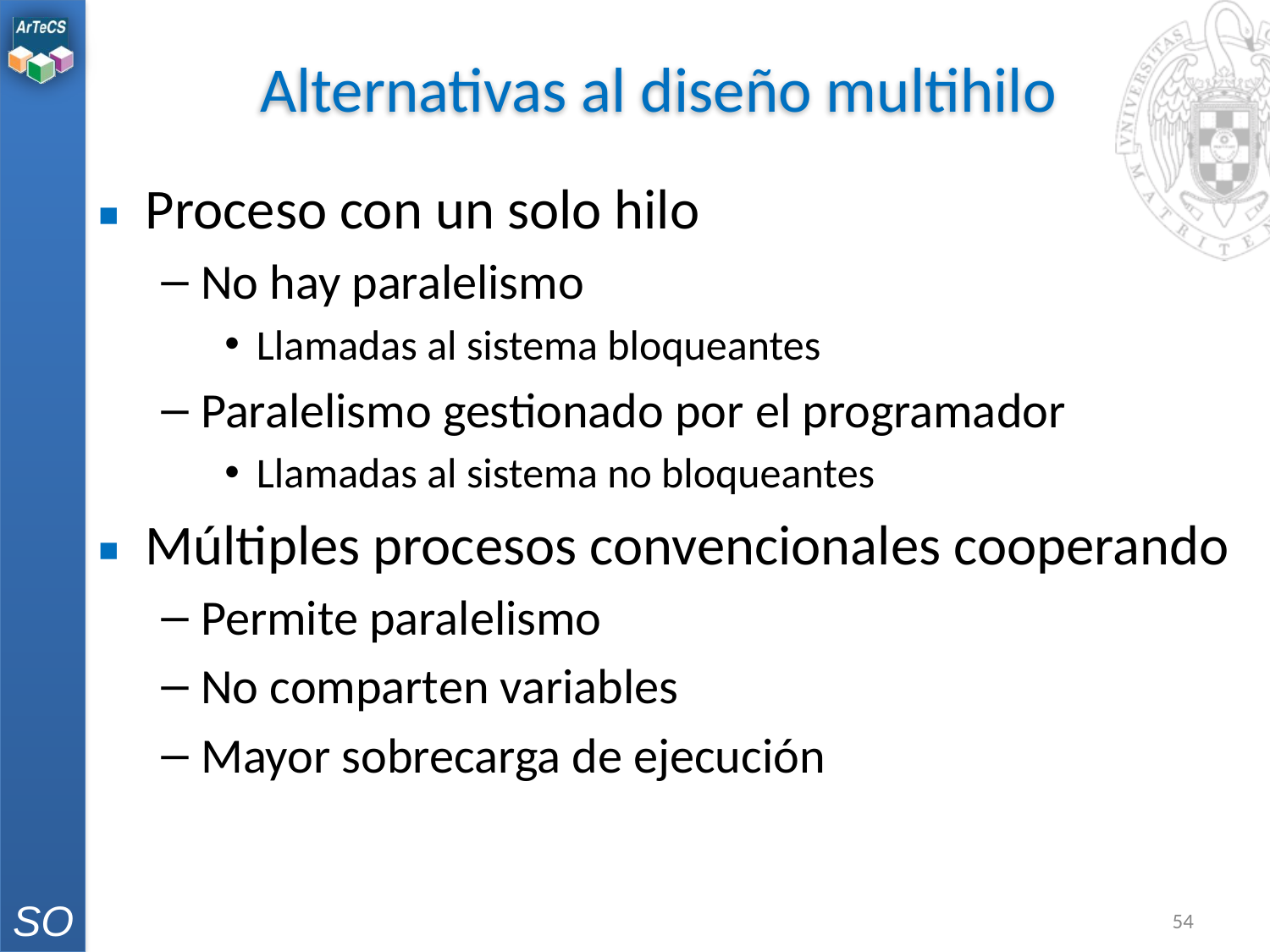

# Alternativas al diseño multihilo
Proceso con un solo hilo
No hay paralelismo
Llamadas al sistema bloqueantes
Paralelismo gestionado por el programador
Llamadas al sistema no bloqueantes
Múltiples procesos convencionales cooperando
Permite paralelismo
No comparten variables
Mayor sobrecarga de ejecución
54